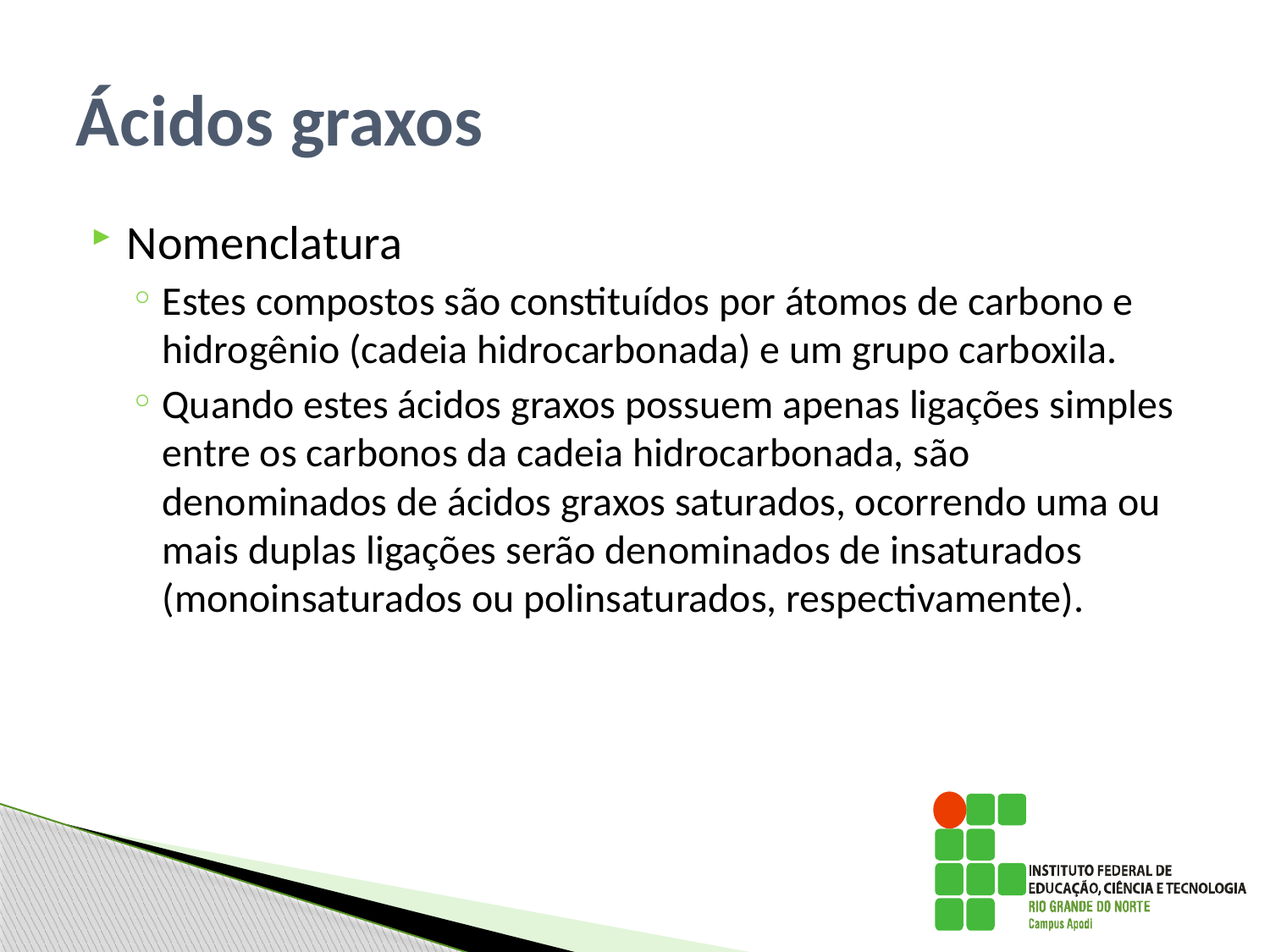

# Ácidos graxos
Nomenclatura
Estes compostos são constituídos por átomos de carbono e hidrogênio (cadeia hidrocarbonada) e um grupo carboxila.
Quando estes ácidos graxos possuem apenas ligações simples entre os carbonos da cadeia hidrocarbonada, são denominados de ácidos graxos saturados, ocorrendo uma ou mais duplas ligações serão denominados de insaturados (monoinsaturados ou polinsaturados, respectivamente).